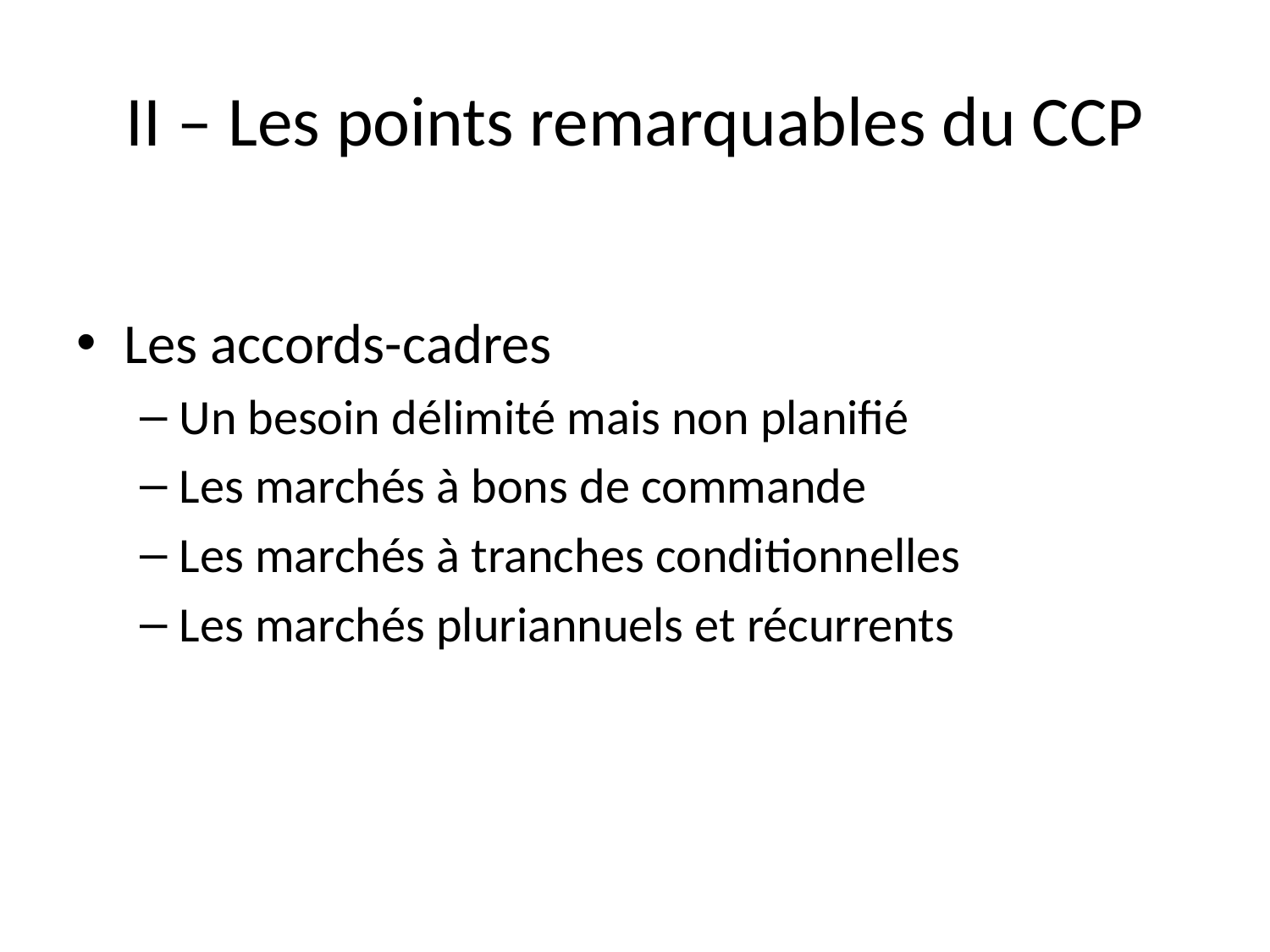

# II – Les points remarquables du CCP

Les accords-cadres
Un besoin délimité mais non planifié
Les marchés à bons de commande
Les marchés à tranches conditionnelles
Les marchés pluriannuels et récurrents